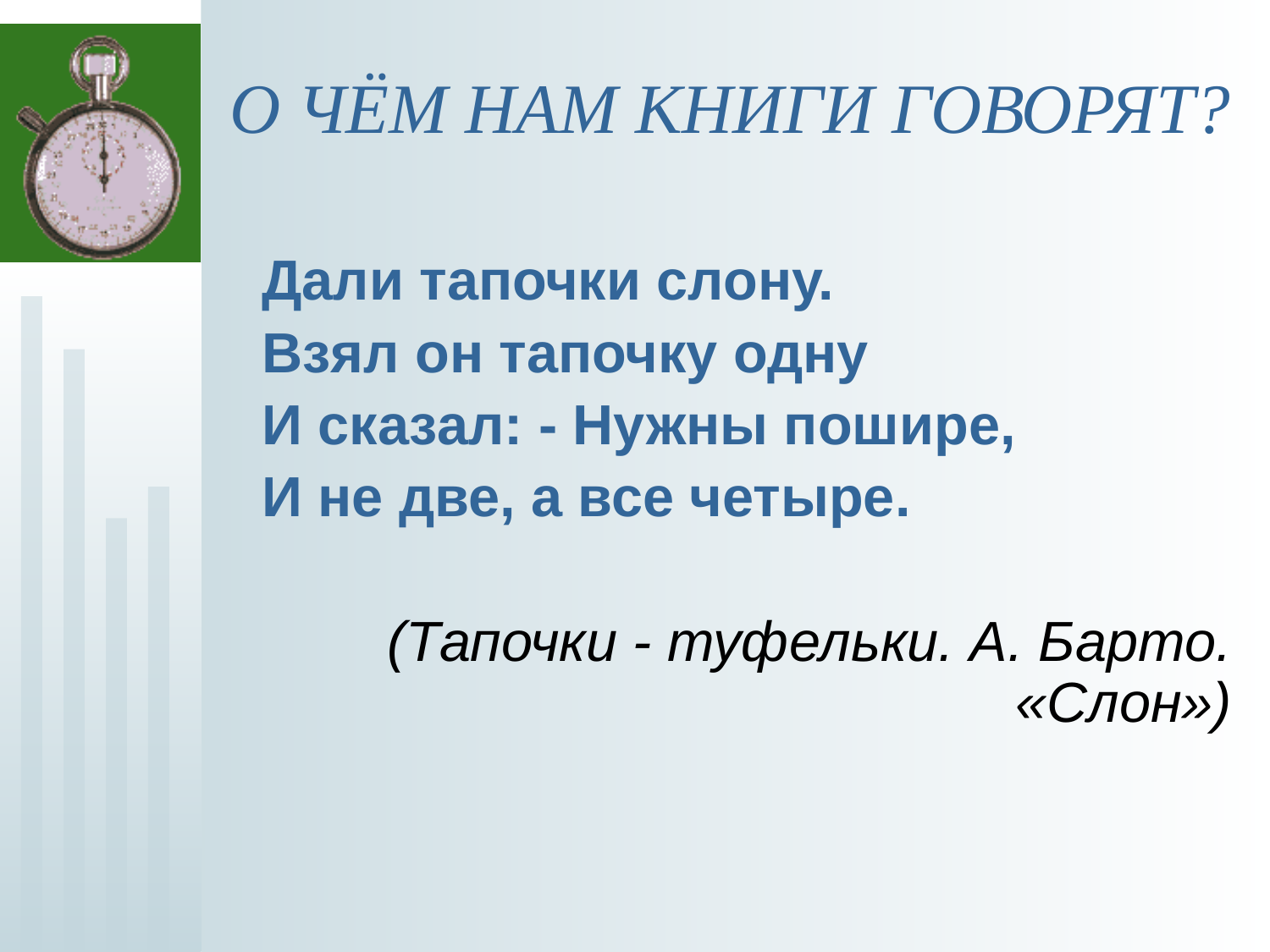

# О ЧЁМ НАМ КНИГИ ГОВОРЯТ?

      Дали тапочки слону.
      Взял он тапочку одну
      И сказал: - Нужны пошире,
      И не две, а все четыре.

(Тапочки - туфельки. А. Барто. «Слон»)